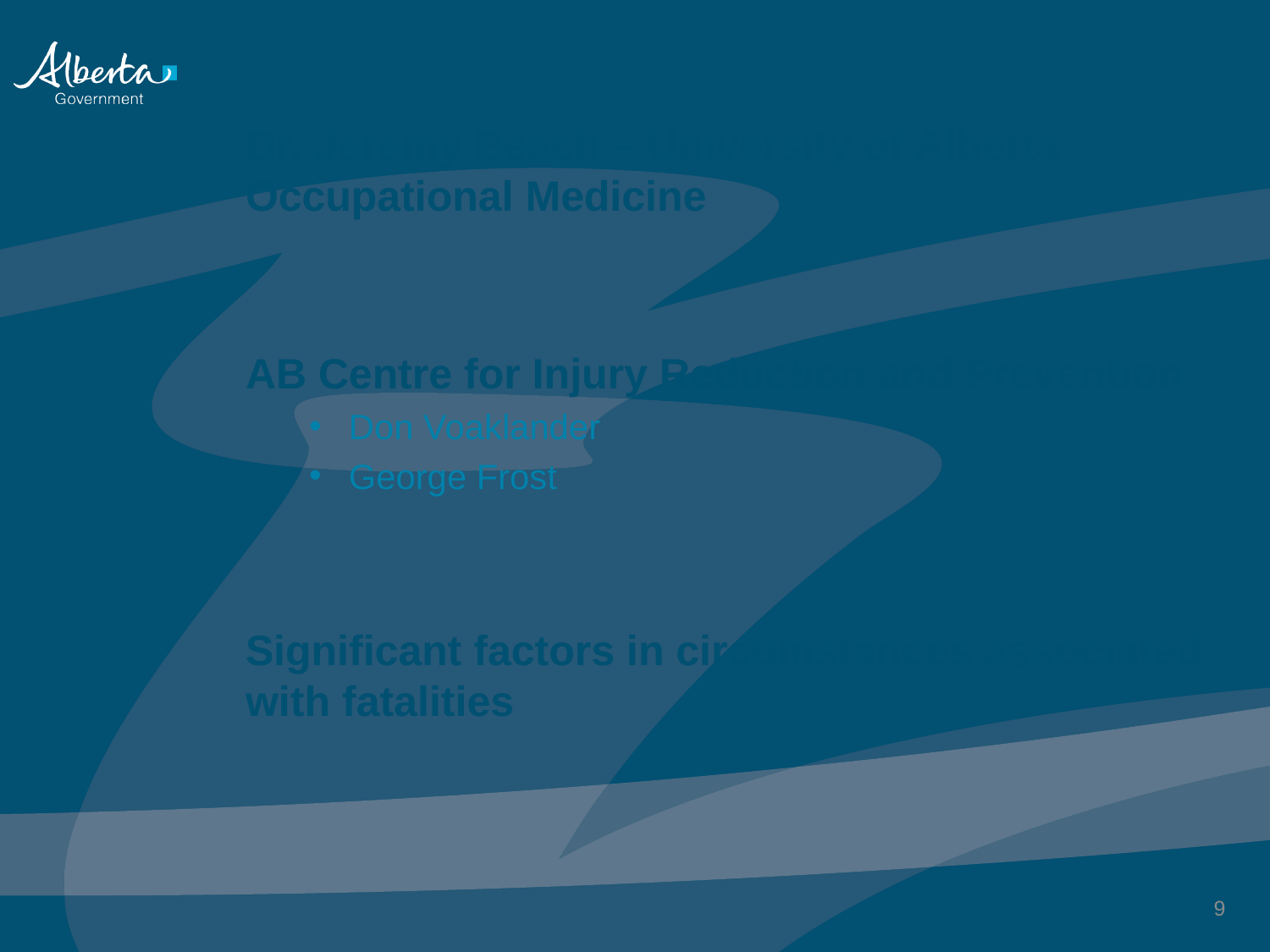

Dr. Jeremy Beach – University of Alberta Occupational Medicine

AB Centre for Injury Reduction and Prevention
Don Voaklander
George Frost

Significant factors in circumstances associated with fatalities
9